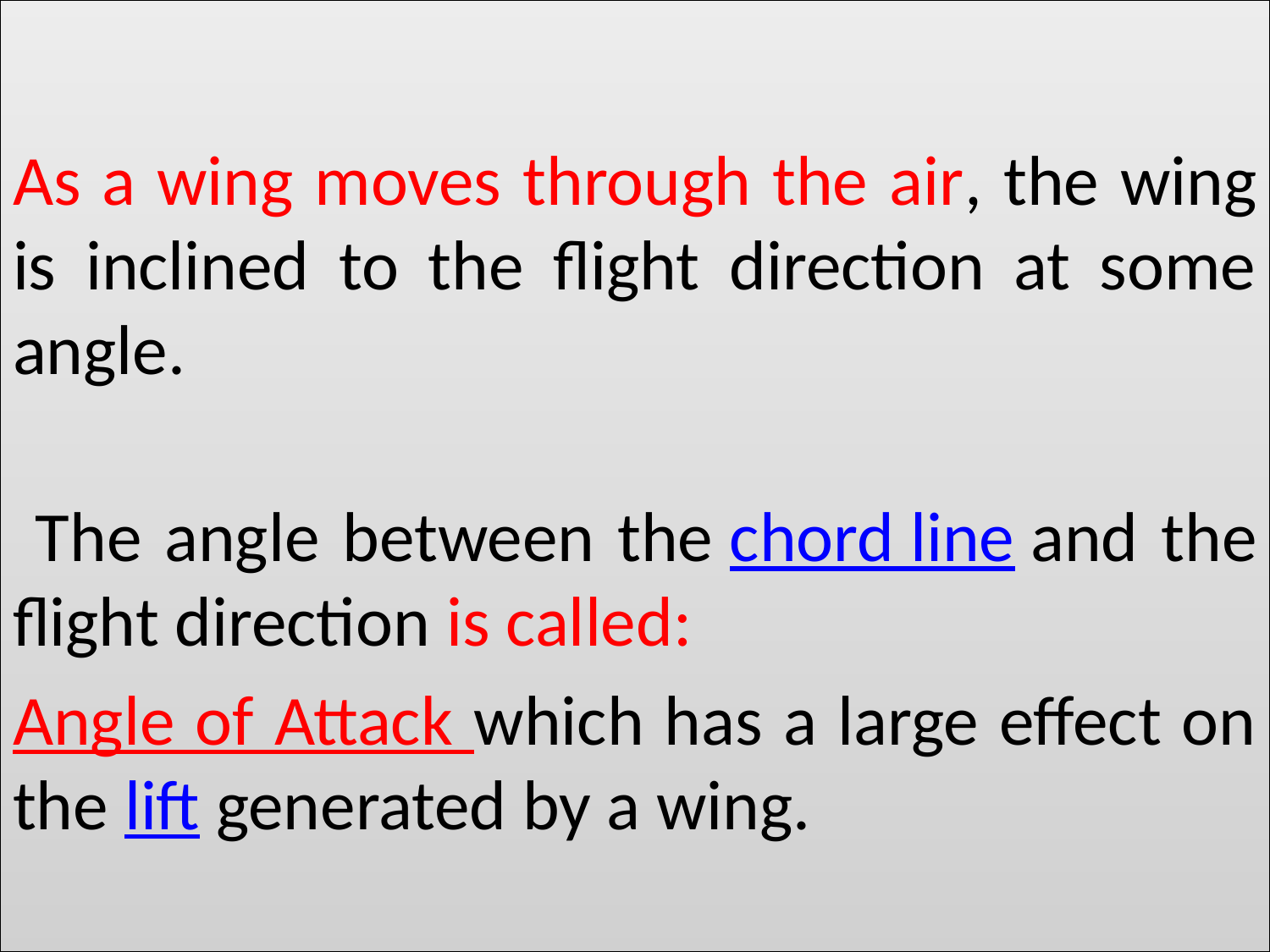

As a wing moves through the air, the wing is inclined to the flight direction at some angle.

 The angle between the chord line and the flight direction is called:
Angle of Attack which has a large effect on the lift generated by a wing.